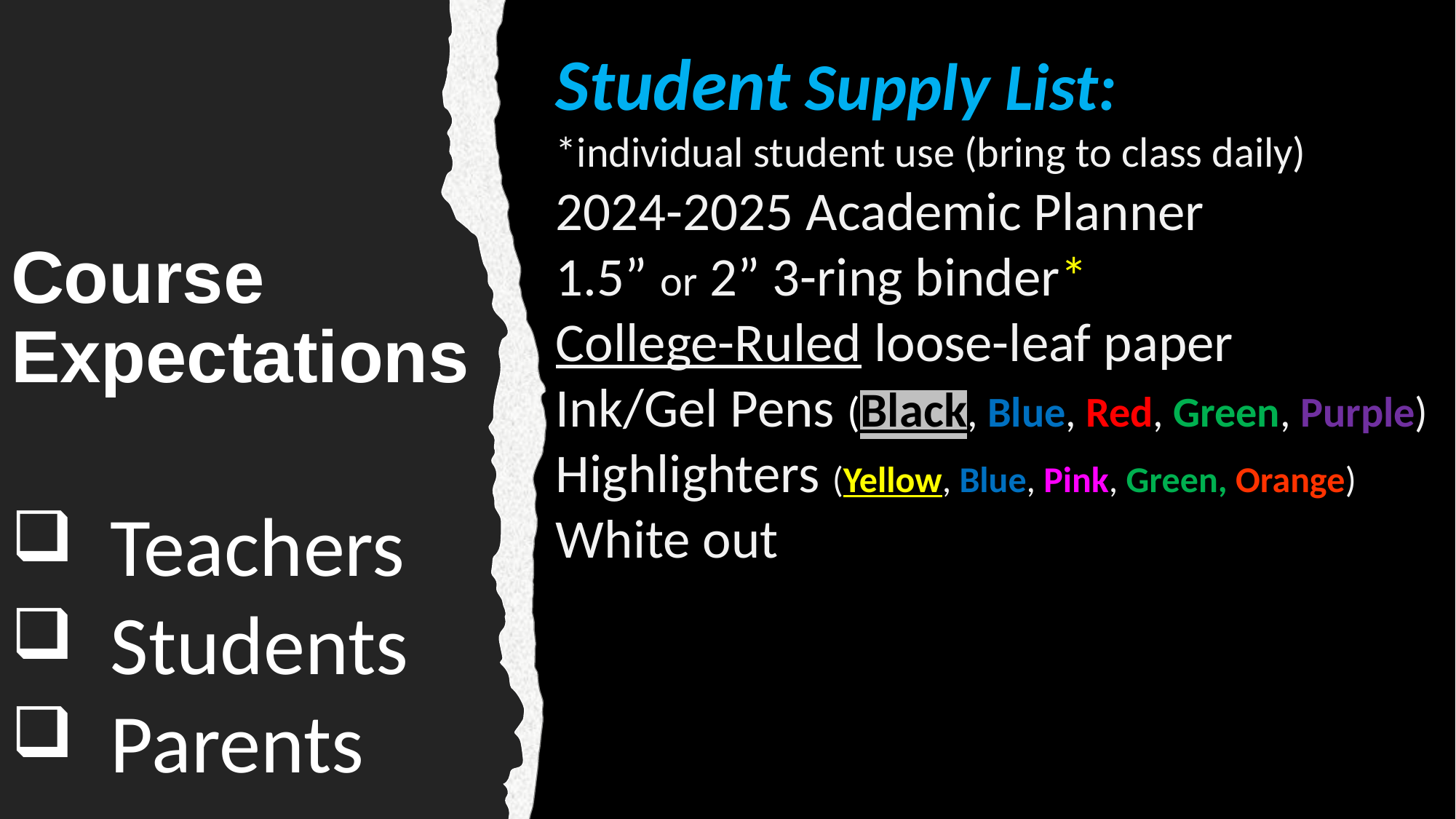

Student Supply List:
*individual student use (bring to class daily)
2024-2025 Academic Planner
1.5” or 2” 3-ring binder*
College-Ruled loose-leaf paper
Ink/Gel Pens (Black, Blue, Red, Green, Purple)
Highlighters (Yellow, Blue, Pink, Green, Orange)
White out

Course Expectations

Teachers
Students
Parents